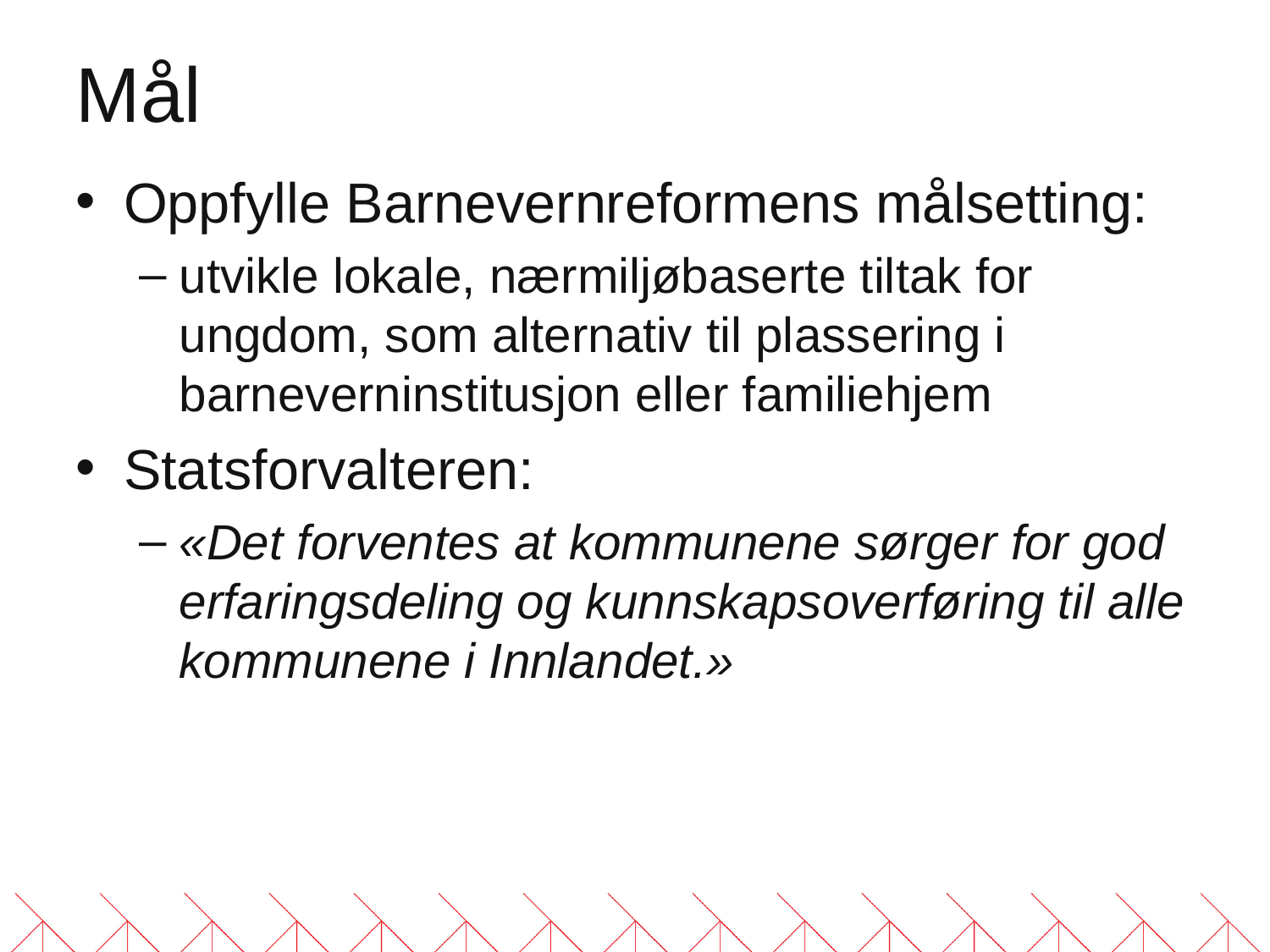

# Mål
Oppfylle Barnevernreformens målsetting:
utvikle lokale, nærmiljøbaserte tiltak for  ungdom, som alternativ til plassering i barneverninstitusjon eller familiehjem
Statsforvalteren:
«Det forventes at kommunene sørger for god erfaringsdeling og kunnskapsoverføring til alle kommunene i Innlandet.»